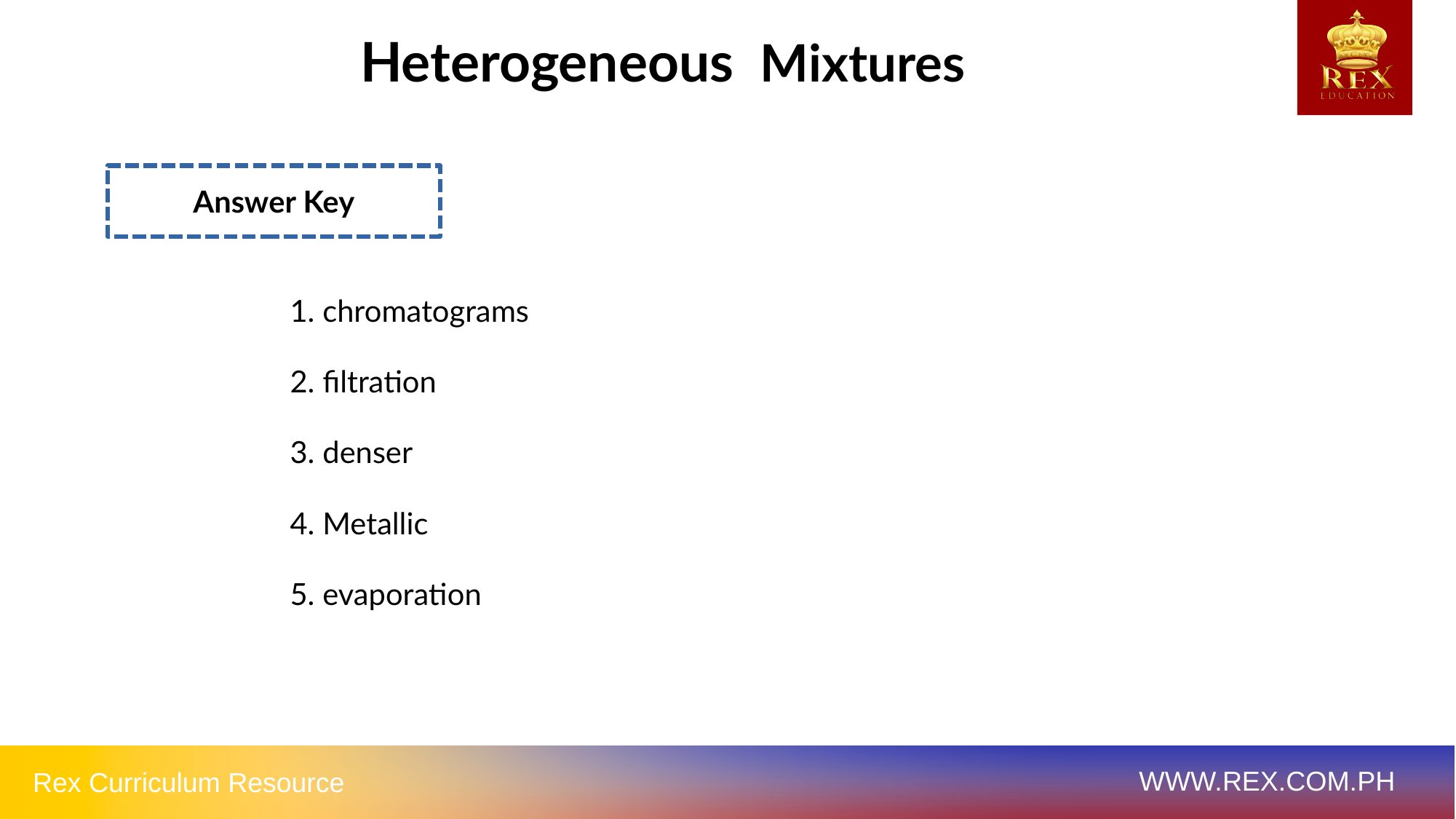

Heterogeneous  Mixtures
Answer Key

1. chromatograms
2. filtration
3. denser
4. Metallic
5. evaporation